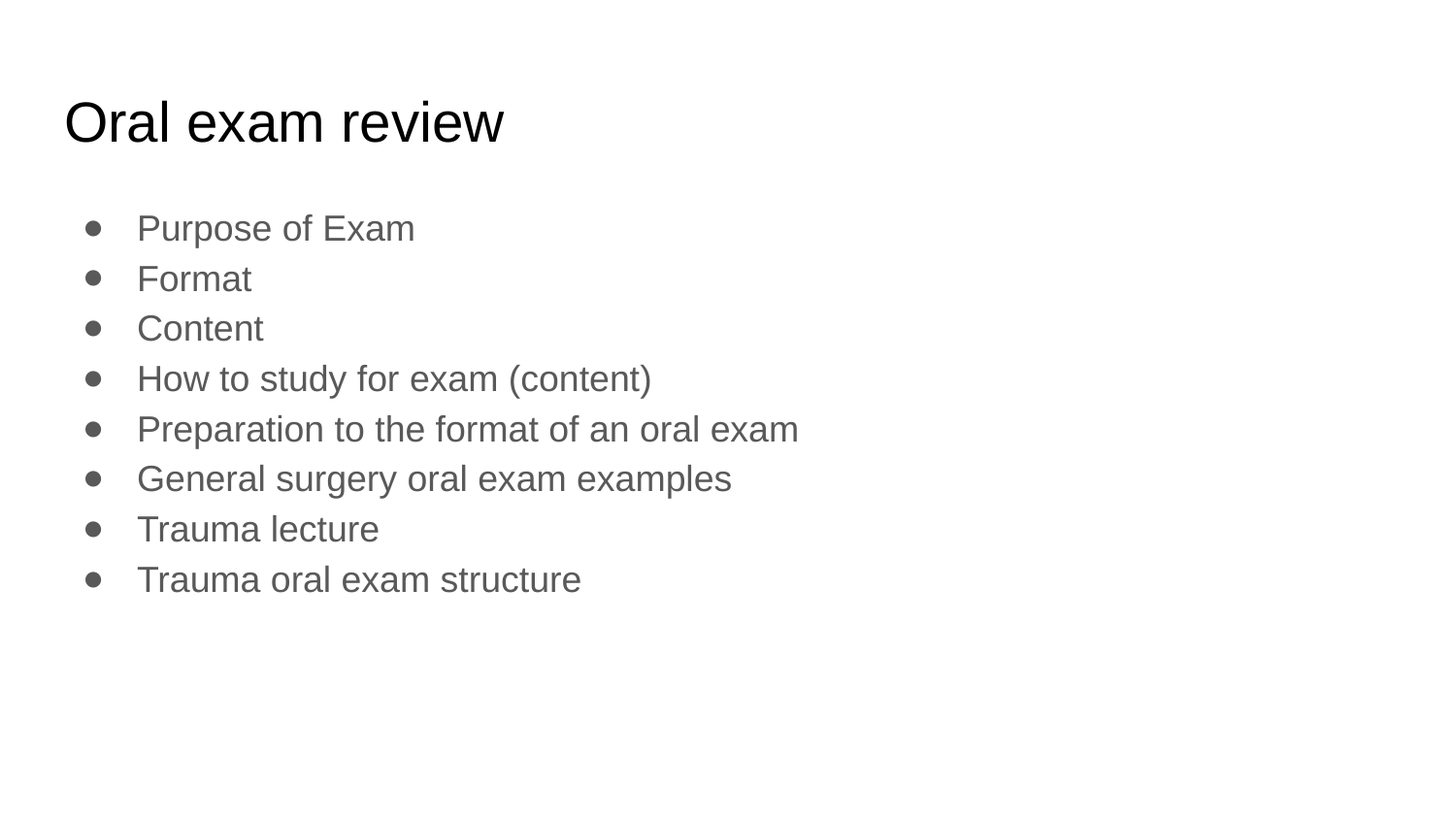

# Oral exam review
Purpose of Exam
Format
Content
How to study for exam (content)
Preparation to the format of an oral exam
General surgery oral exam examples
Trauma lecture
Trauma oral exam structure